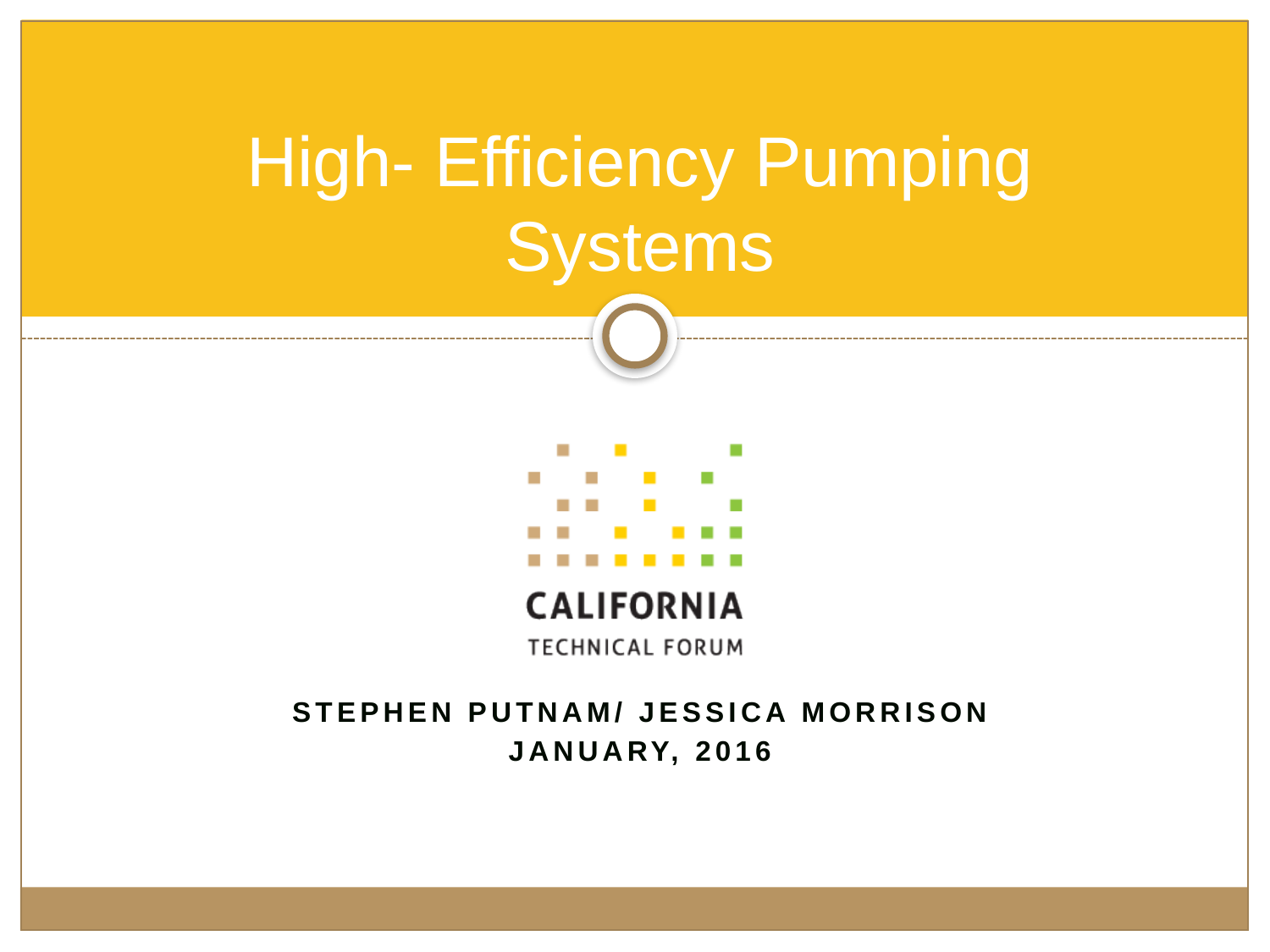

# High- Efficiency Pumping Systems

STEPHEN PUTNAM/ JESSICA MORRISON
JANUARY, 2016